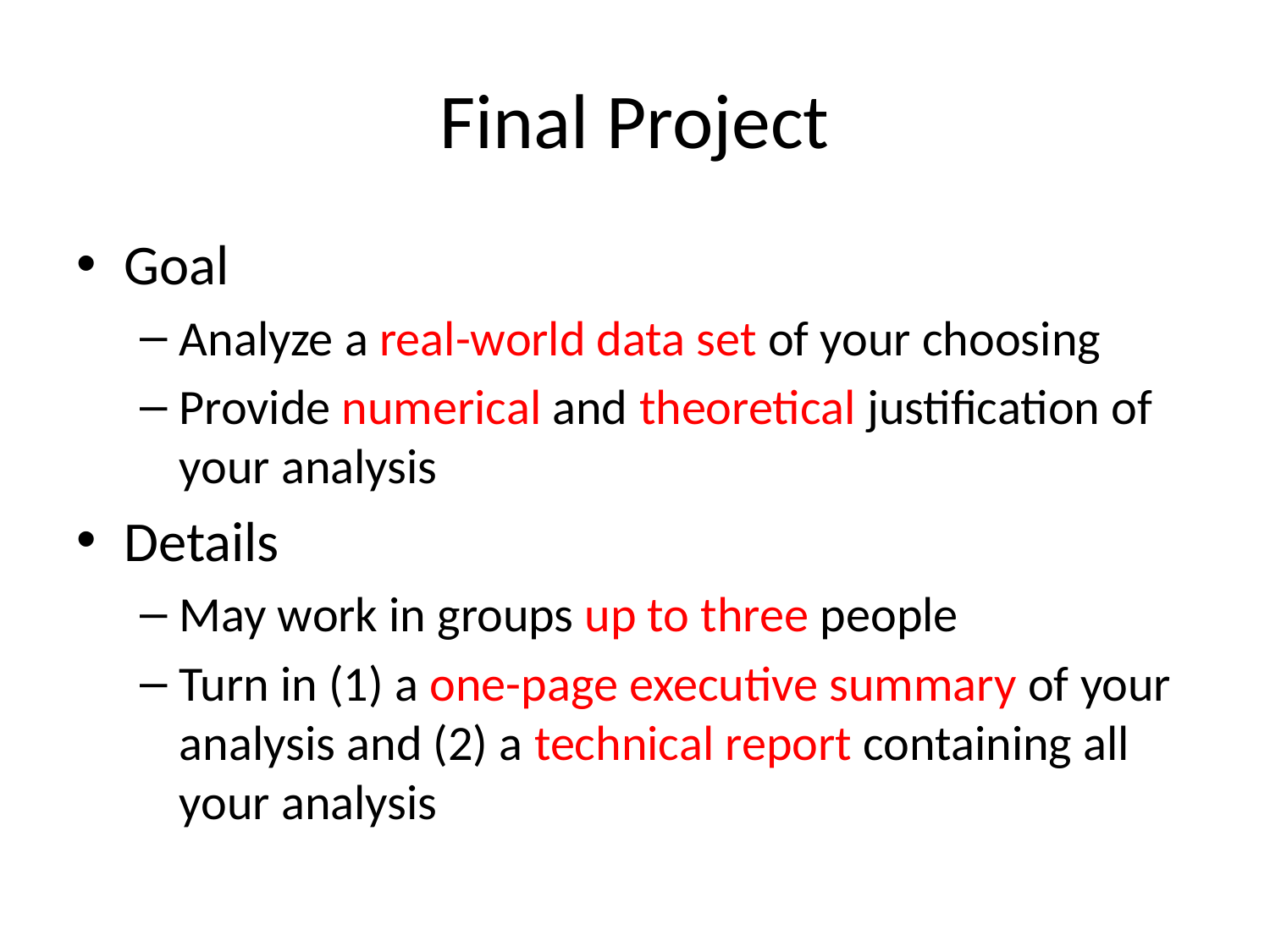

# Final Project
Goal
Analyze a real-world data set of your choosing
Provide numerical and theoretical justification of your analysis
Details
May work in groups up to three people
Turn in (1) a one-page executive summary of your analysis and (2) a technical report containing all your analysis